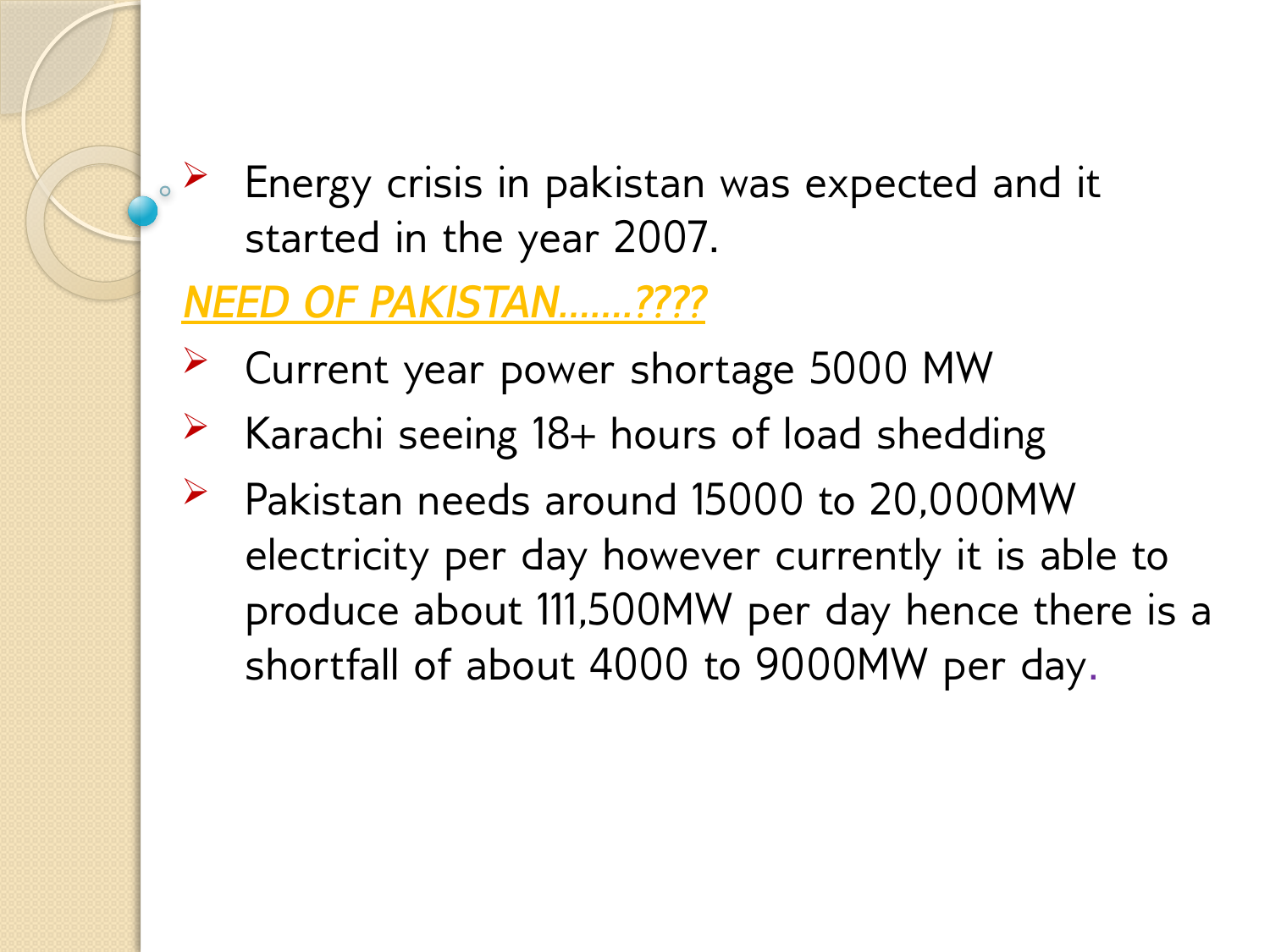

Energy crisis in pakistan was expected and it started in the year 2007.
NEED OF PAKISTAN…….????
Current year power shortage 5000 MW
Karachi seeing 18+ hours of load shedding
Pakistan needs around 15000 to 20,000MW electricity per day however currently it is able to produce about 111,500MW per day hence there is a shortfall of about 4000 to 9000MW per day.